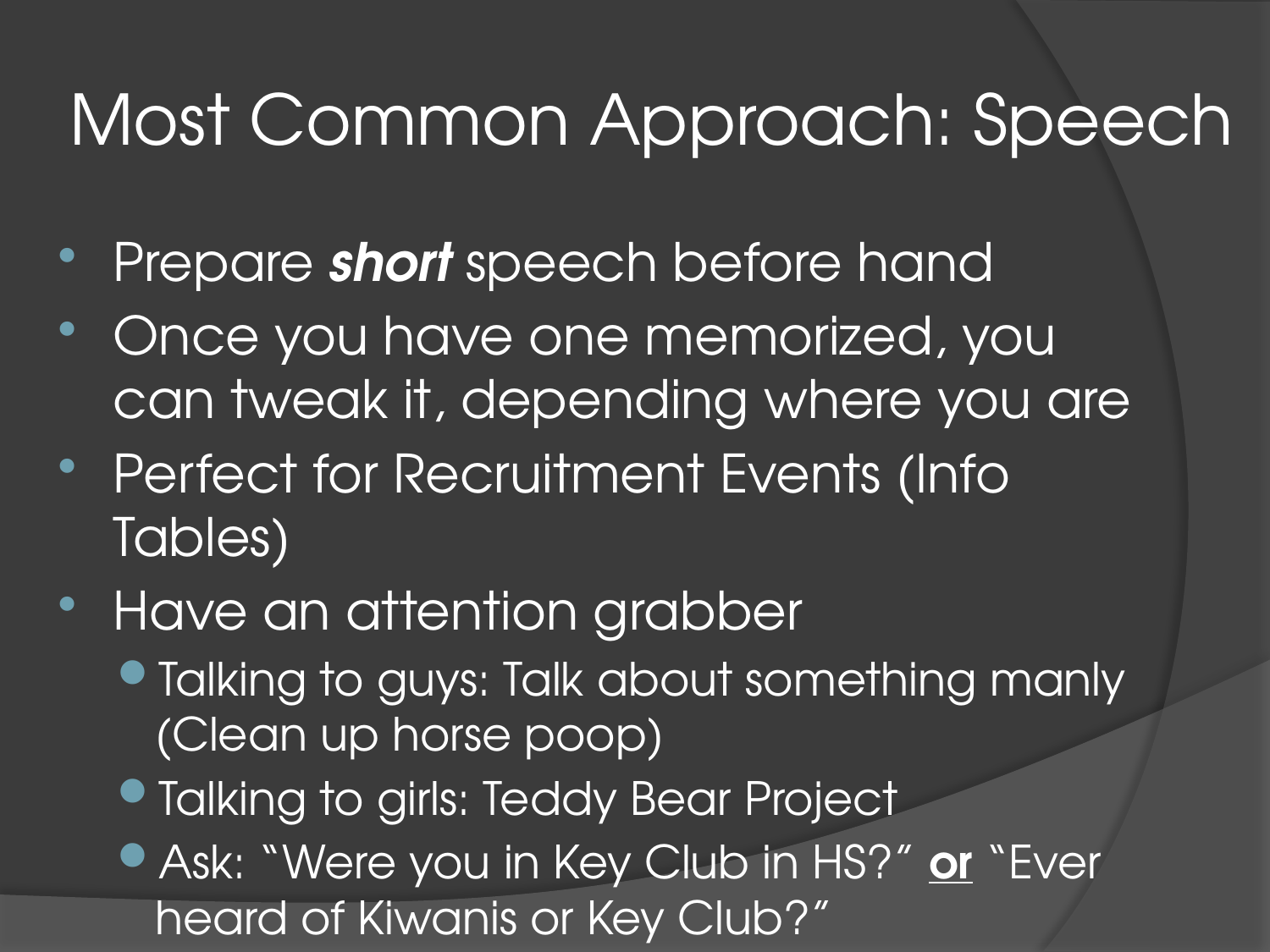

# Most Common Approach: Speech
Prepare short speech before hand
Once you have one memorized, you can tweak it, depending where you are
Perfect for Recruitment Events (Info Tables)
Have an attention grabber
Talking to guys: Talk about something manly (Clean up horse poop)
Talking to girls: Teddy Bear Project
Ask: “Were you in Key Club in HS?” or “Ever heard of Kiwanis or Key Club?”